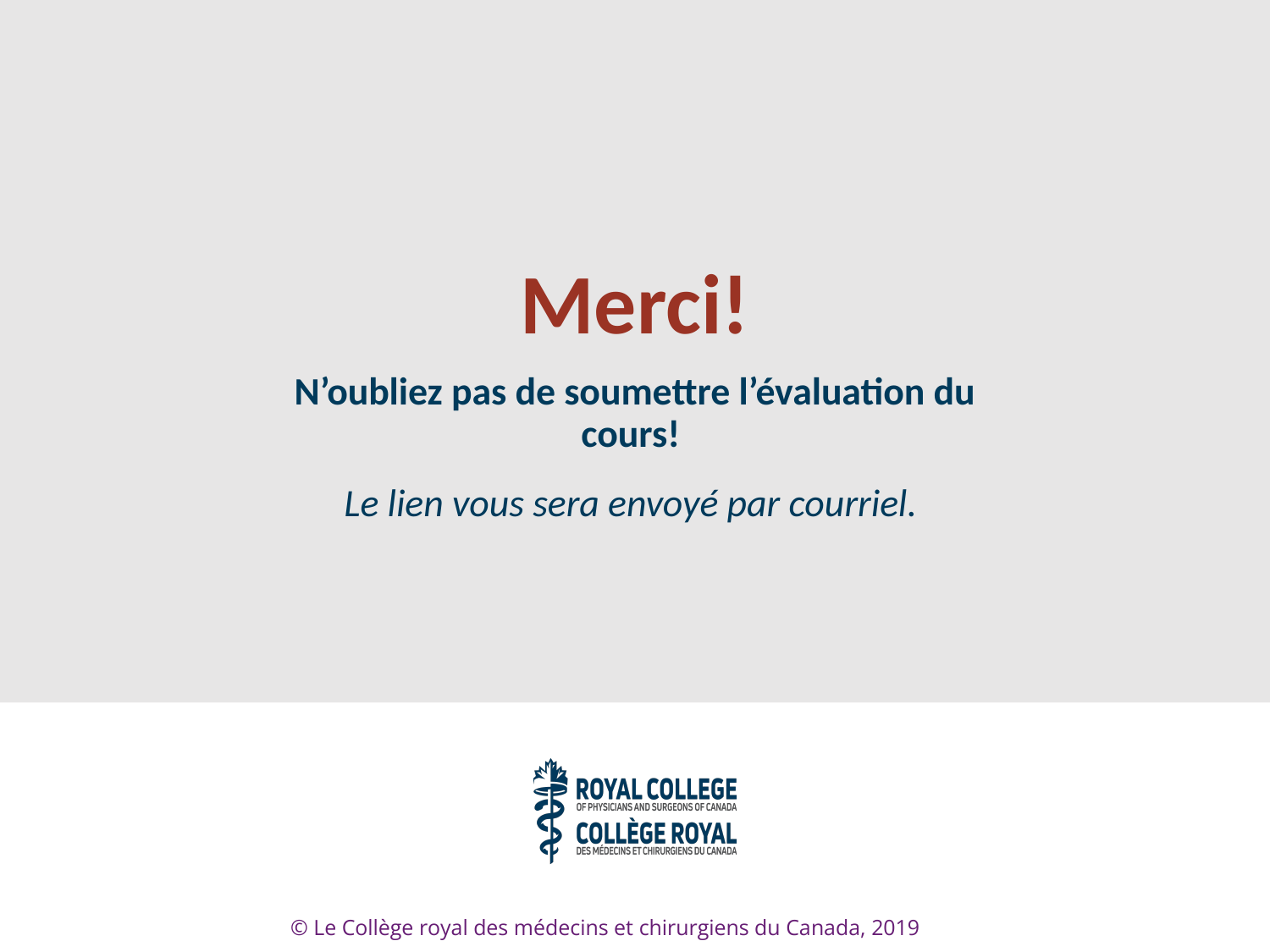

# Merci!
N’oubliez pas de soumettre l’évaluation du cours!
Le lien vous sera envoyé par courriel.

© Le Collège royal des médecins et chirurgiens du Canada, 2019